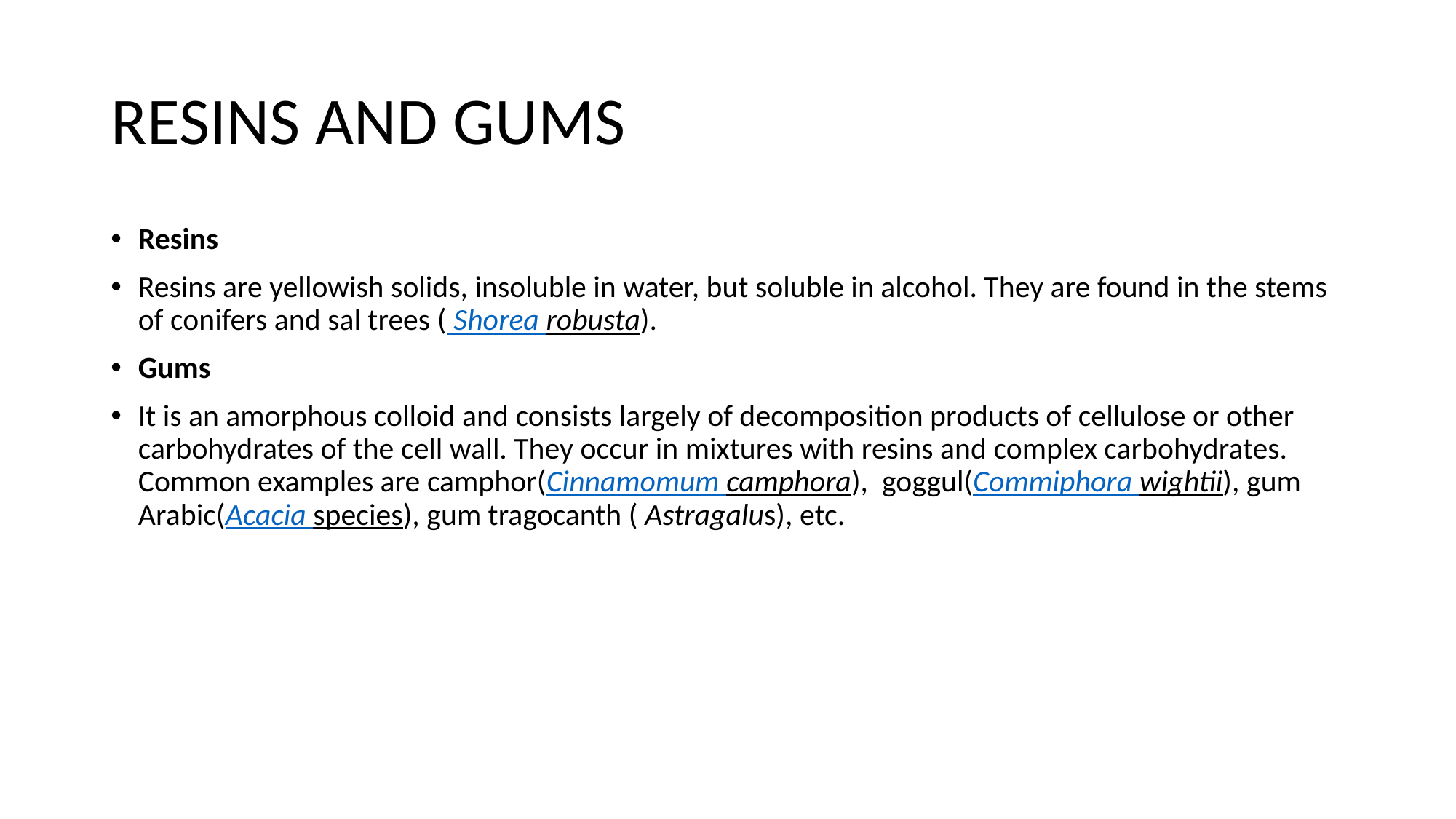

# RESINS AND GUMS
Resins
Resins are yellowish solids, insoluble in water, but soluble in alcohol. They are found in the stems of conifers and sal trees ( Shorea robusta).
Gums
It is an amorphous colloid and consists largely of decomposition products of cellulose or other carbohydrates of the cell wall. They occur in mixtures with resins and complex carbohydrates. Common examples are camphor(Cinnamomum camphora),  goggul(Commiphora wightii), gum Arabic(Acacia species), gum tragocanth ( Astragalus), etc.